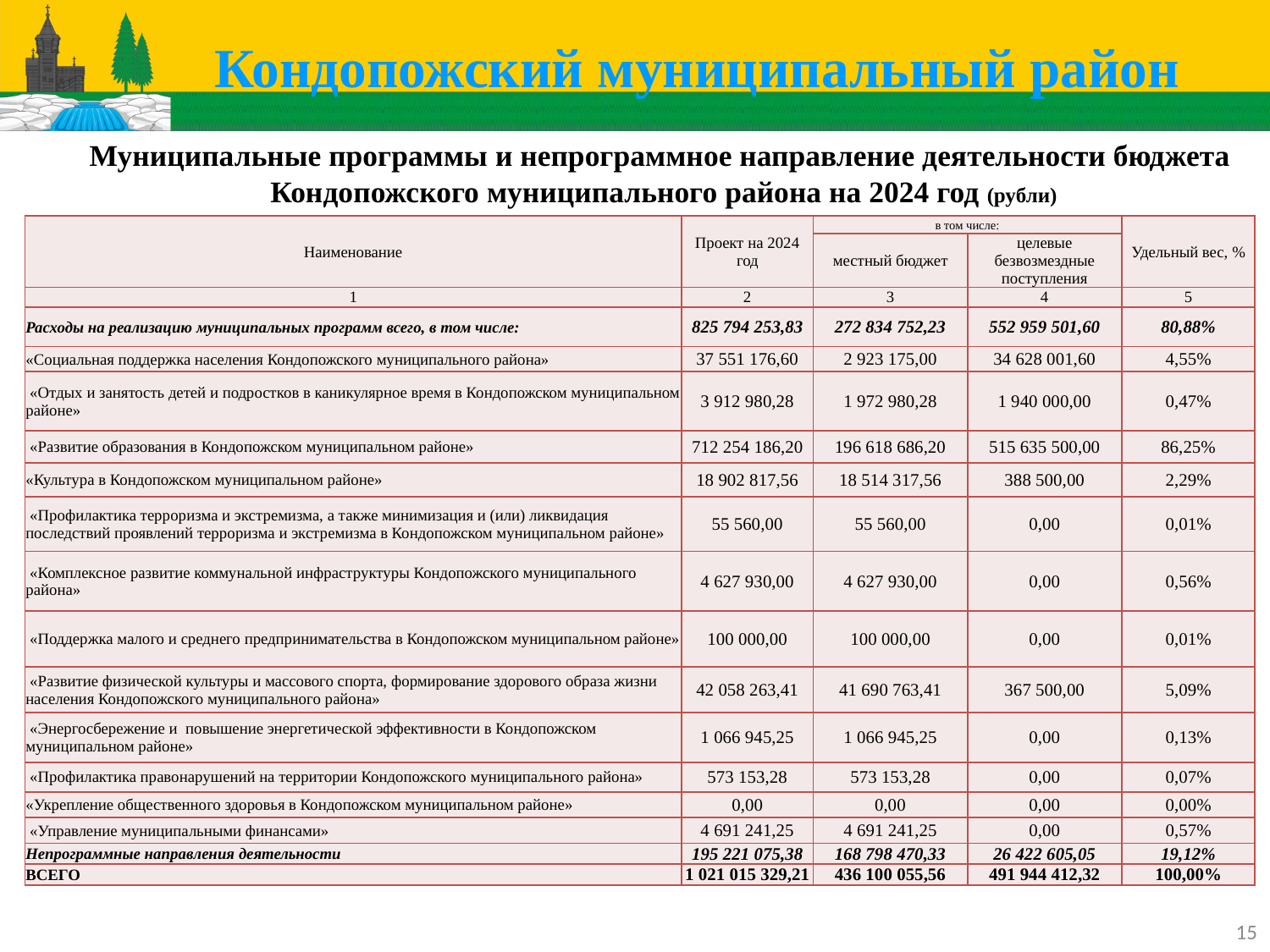

Кондопожский муниципальный район
Муниципальные программы и непрограммное направление деятельности бюджета
 Кондопожского муниципального района на 2024 год (рубли)
| Наименование | Проект на 2024 год | в том числе: |  | Удельный вес, % |
| --- | --- | --- | --- | --- |
|  |  | местный бюджет | целевые безвозмездные поступления |  |
| 1 | 2 | 3 | 4 | 5 |
| Расходы на реализацию муниципальных программ всего, в том числе: | 825 794 253,83 | 272 834 752,23 | 552 959 501,60 | 80,88% |
| «Социальная поддержка населения Кондопожского муниципального района» | 37 551 176,60 | 2 923 175,00 | 34 628 001,60 | 4,55% |
| «Отдых и занятость детей и подростков в каникулярное время в Кондопожском муниципальном районе» | 3 912 980,28 | 1 972 980,28 | 1 940 000,00 | 0,47% |
| «Развитие образования в Кондопожском муниципальном районе» | 712 254 186,20 | 196 618 686,20 | 515 635 500,00 | 86,25% |
| «Культура в Кондопожском муниципальном районе» | 18 902 817,56 | 18 514 317,56 | 388 500,00 | 2,29% |
| «Профилактика терроризма и экстремизма, а также минимизация и (или) ликвидация последствий проявлений терроризма и экстремизма в Кондопожском муниципальном районе» | 55 560,00 | 55 560,00 | 0,00 | 0,01% |
| «Комплексное развитие коммунальной инфраструктуры Кондопожского муниципального района» | 4 627 930,00 | 4 627 930,00 | 0,00 | 0,56% |
| «Поддержка малого и среднего предпринимательства в Кондопожском муниципальном районе» | 100 000,00 | 100 000,00 | 0,00 | 0,01% |
| «Развитие физической культуры и массового спорта, формирование здорового образа жизни населения Кондопожского муниципального района» | 42 058 263,41 | 41 690 763,41 | 367 500,00 | 5,09% |
| «Энергосбережение и повышение энергетической эффективности в Кондопожском муниципальном районе» | 1 066 945,25 | 1 066 945,25 | 0,00 | 0,13% |
| «Профилактика правонарушений на территории Кондопожского муниципального района» | 573 153,28 | 573 153,28 | 0,00 | 0,07% |
| «Укрепление общественного здоровья в Кондопожском муниципальном районе» | 0,00 | 0,00 | 0,00 | 0,00% |
| «Управление муниципальными финансами» | 4 691 241,25 | 4 691 241,25 | 0,00 | 0,57% |
| Непрограммные направления деятельности | 195 221 075,38 | 168 798 470,33 | 26 422 605,05 | 19,12% |
| ВСЕГО | 1 021 015 329,21 | 436 100 055,56 | 491 944 412,32 | 100,00% |
15